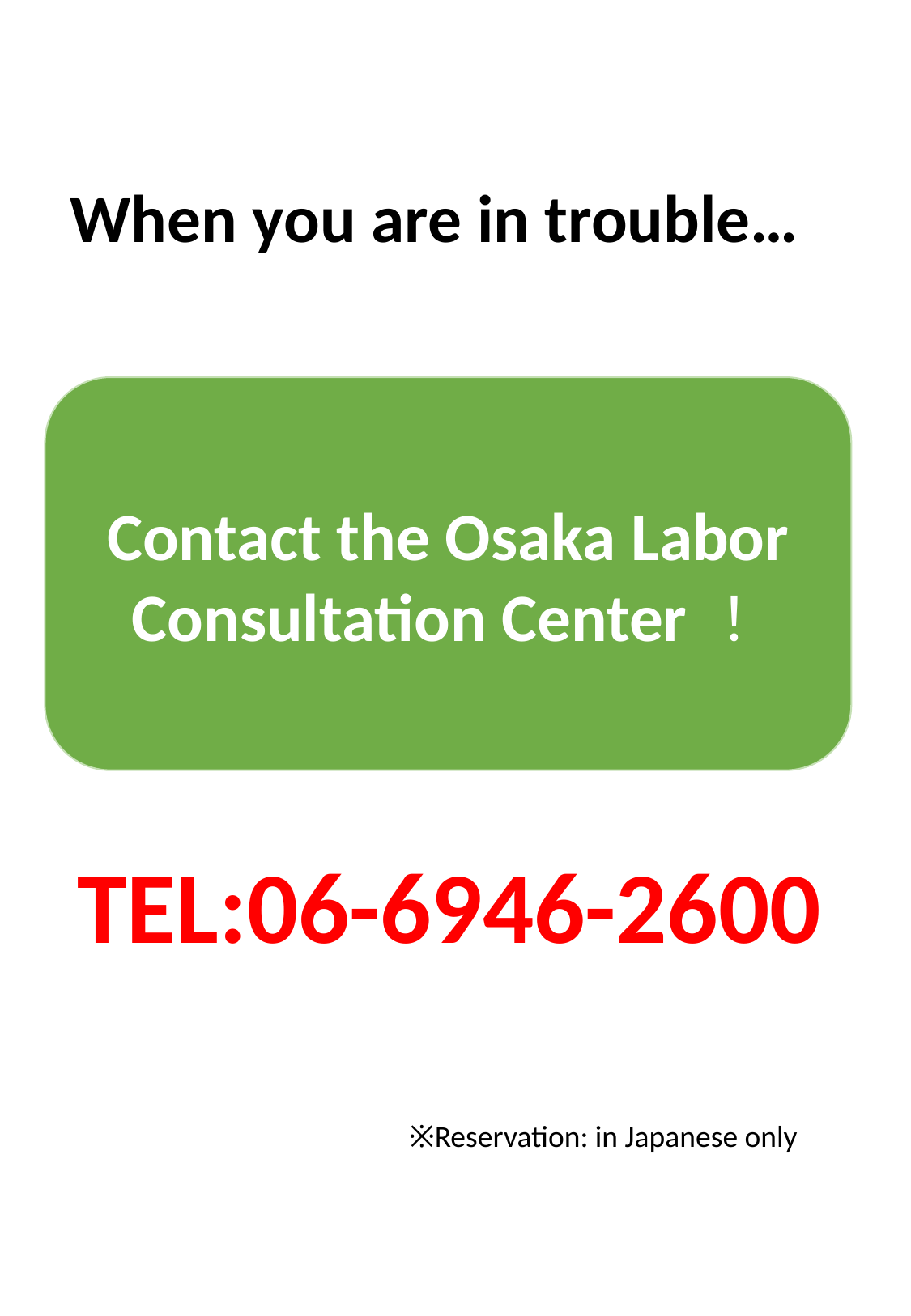

When you are in trouble…
Contact the Osaka Labor Consultation Center！
TEL:06-6946-2600
※Reservation: in Japanese only